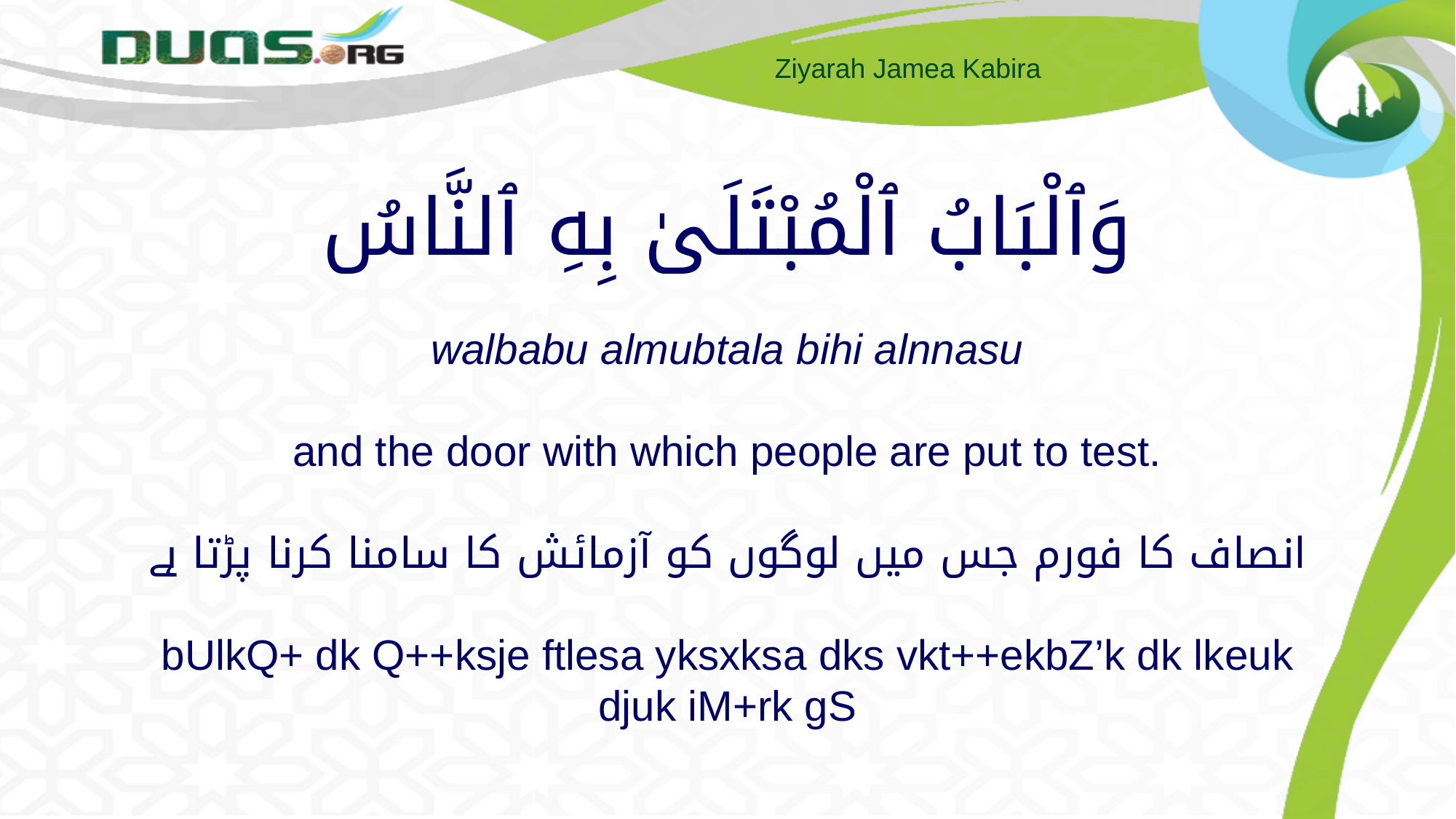

# وَٱلْبَابُ ٱلْمُبْتَلَىٰ بِهِ ٱلنَّاسُ walbabu almubtala bihi alnnasu and the door with which people are put to test. انصاف کا فورم جس میں لوگوں کو آزمائش کا سامنا کرنا پڑتا ہے bUlkQ+ dk Q++ksje ftlesa yksxksa dks vkt++ekbZ’k dk lkeuk djuk iM+rk gS